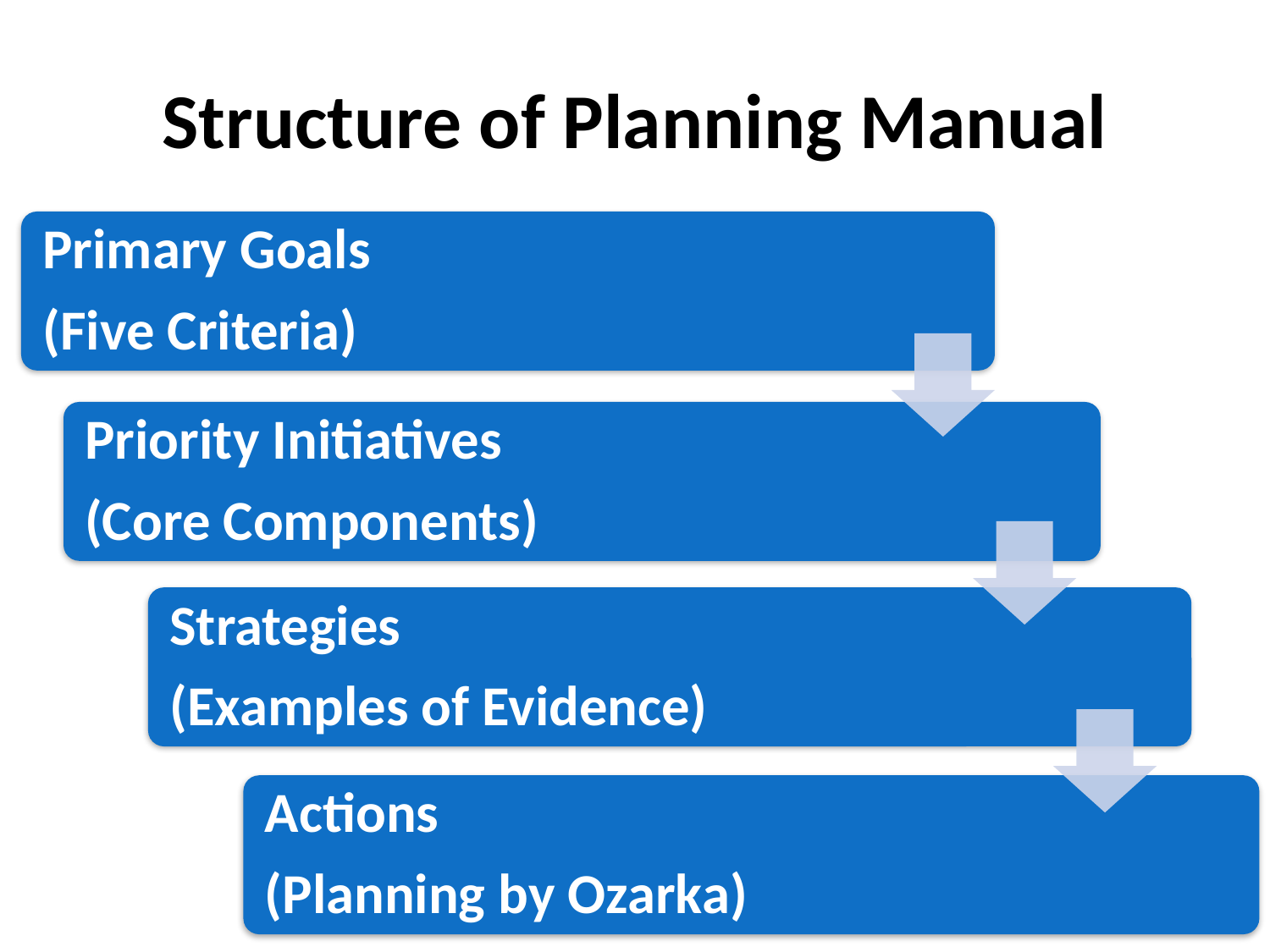

# Structure of Planning Manual
Primary Goals
(Five Criteria)
Priority Initiatives
(Core Components)
Strategies
(Examples of Evidence)
Actions
(Planning by Ozarka)